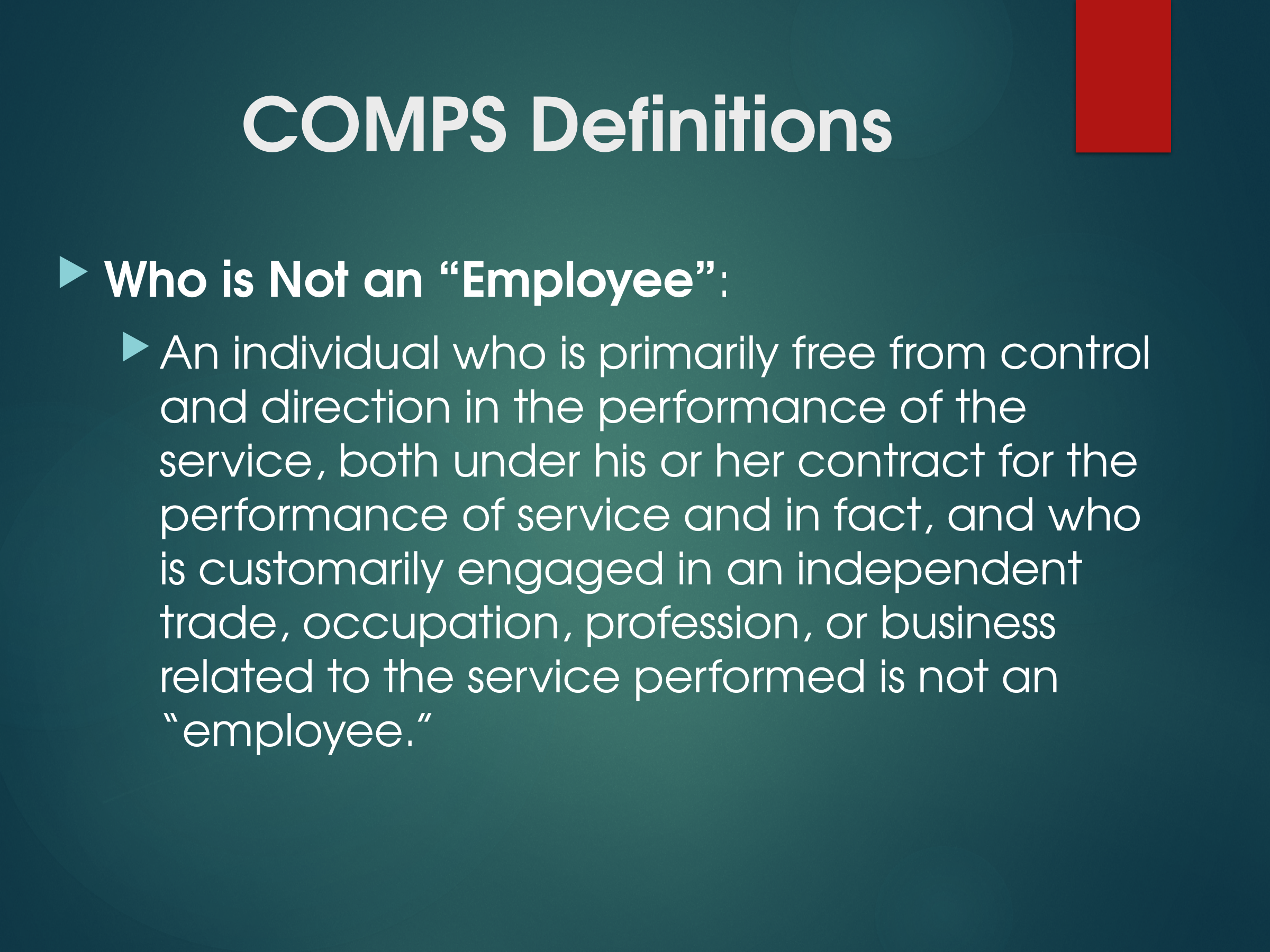

# COMPS Definitions
Who is Not an “Employee”:
An individual who is primarily free from control and direction in the performance of the service, both under his or her contract for the performance of service and in fact, and who is customarily engaged in an independent trade, occupation, profession, or business related to the service performed is not an “employee.”